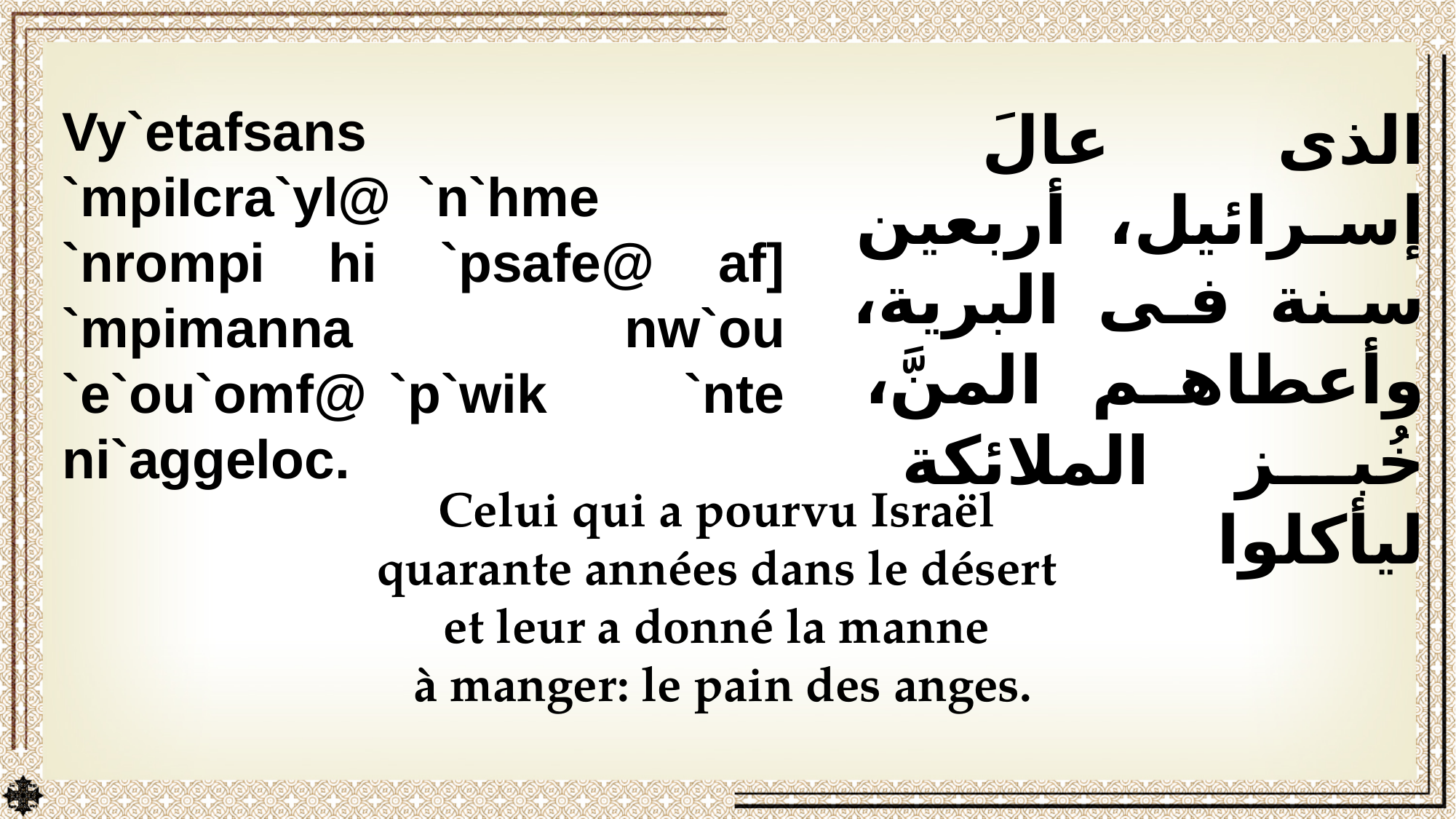

Vy`etafsans        `mpiIcra`yl@ `n`hme        `nrompi hi `psafe@ af] `mpimanna nw`ou `e`ou`omf@ `p`wik      `nte ni`aggeloc.
الذى عالَ إسرائيل، أربعين سنة فى البرية، وأعطاهم المنَّ، خُبز الملائكة ليأكلوا
Celui qui a pourvu Israël
quarante années dans le désert
et leur a donné la manne
à manger: le pain des anges.